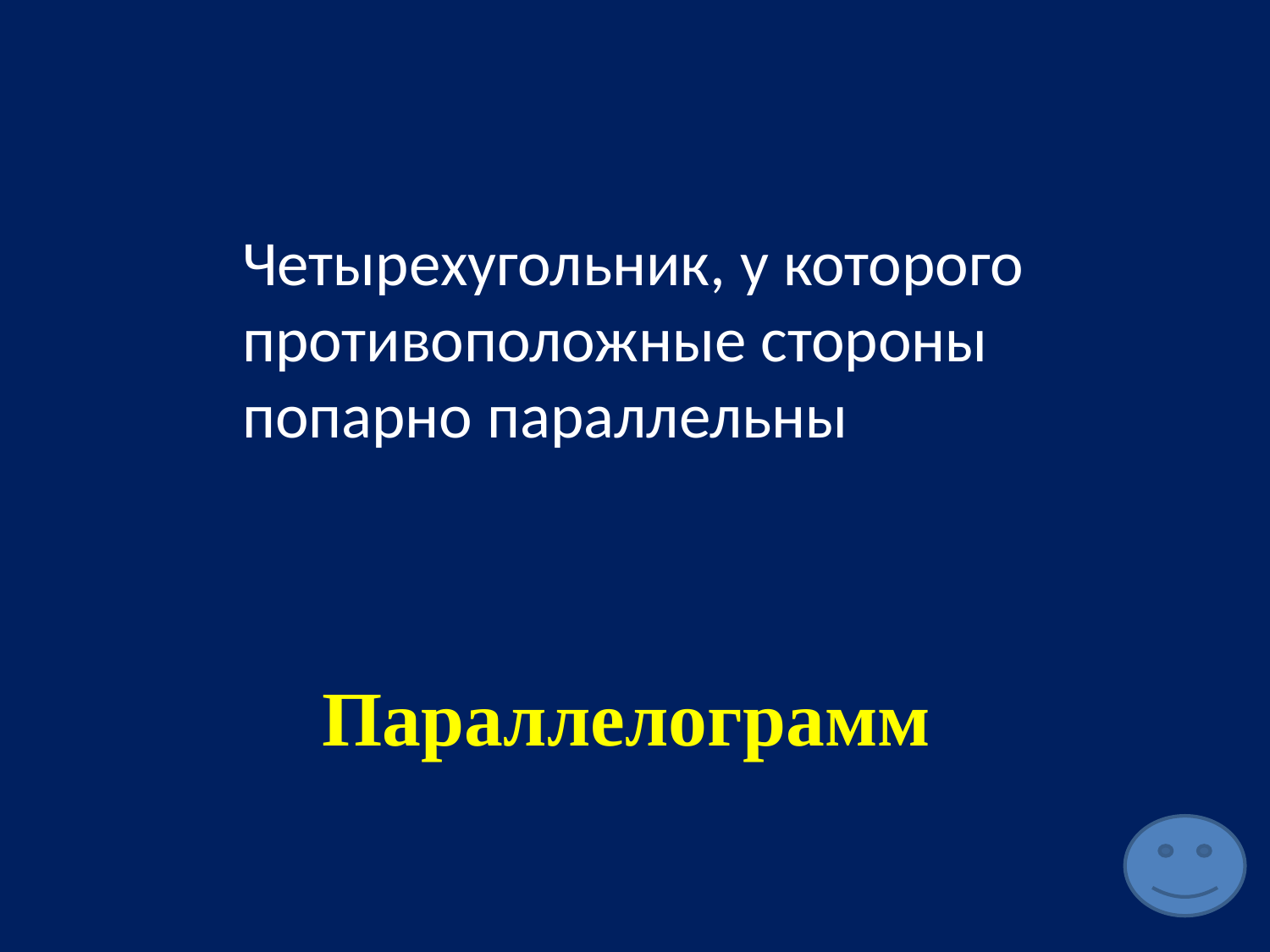

Четырехугольник, у которого противоположные стороны попарно параллельны
# Параллелограмм